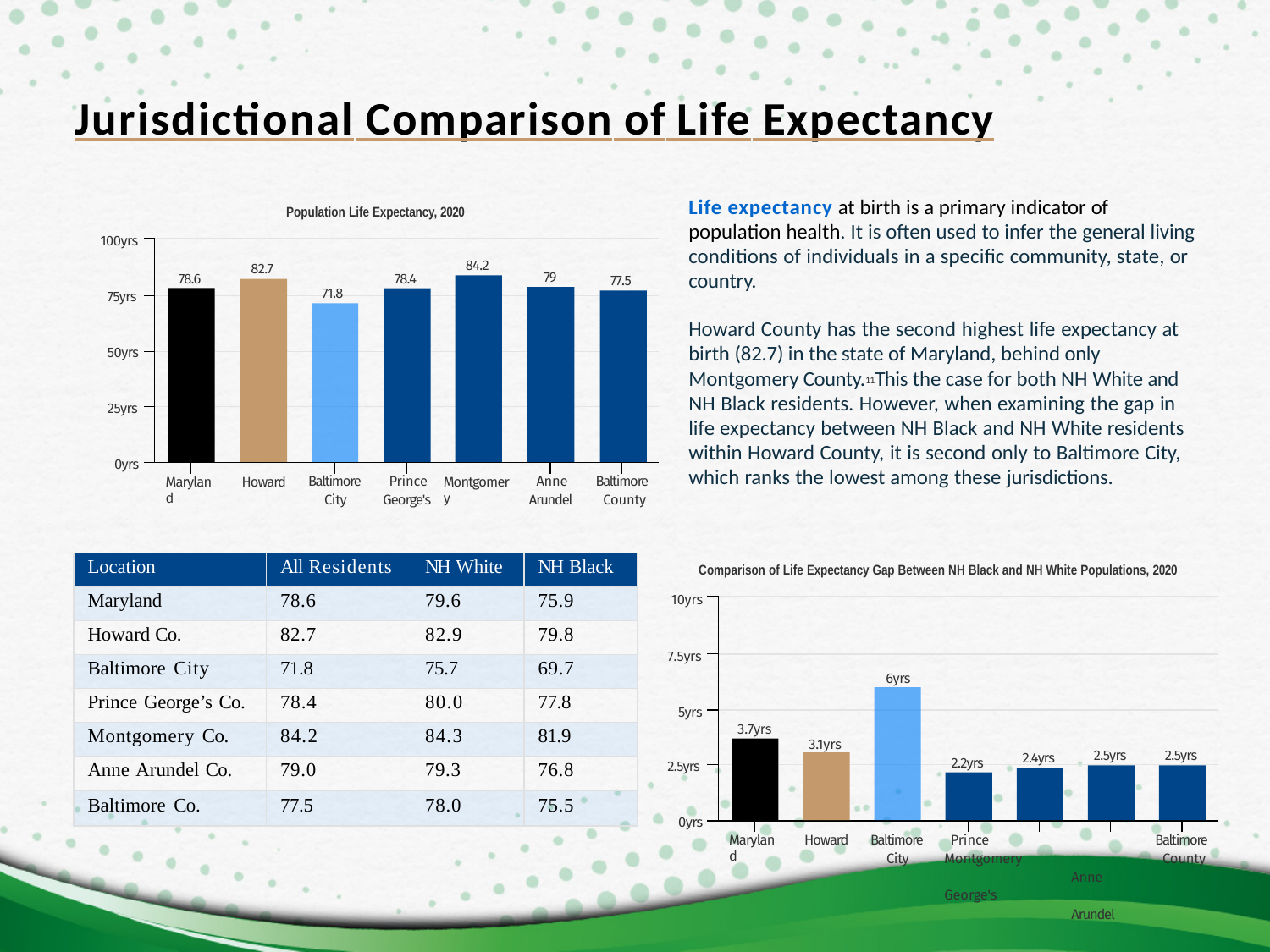

# Jurisdictional Comparison of Life Expectancy
Life expectancy at birth is a primary indicator of population health. It is often used to infer the general living conditions of individuals in a specific community, state, or country.
Population Life Expectancy, 2020
100yrs

84.2
82.7
79
78.6
78.4
77.5
71.8
75yrs
Howard County has the second highest life expectancy at birth (82.7) in the state of Maryland, behind only Montgomery County.11This the case for both NH White and NH Black residents. However, when examining the gap in life expectancy between NH Black and NH White residents within Howard County, it is second only to Baltimore City, which ranks the lowest among these jurisdictions.
50yrs
25yrs
0yrs
Baltimore City
Prince George's
Anne Arundel
Baltimore County
Maryland
Howard
Montgomery
| Location | All Residents | NH White | NH Black |
| --- | --- | --- | --- |
| Maryland | 78.6 | 79.6 | 75.9 |
| Howard Co. | 82.7 | 82.9 | 79.8 |
| Baltimore City | 71.8 | 75.7 | 69.7 |
| Prince George’s Co. | 78.4 | 80.0 | 77.8 |
| Montgomery Co. | 84.2 | 84.3 | 81.9 |
| Anne Arundel Co. | 79.0 | 79.3 | 76.8 |
| Baltimore Co. | 77.5 | 78.0 | 75.5 |
Comparison of Life Expectancy Gap Between NH Black and NH White Populations, 2020
10yrs

7.5yrs
6yrs

5yrs
3.7yrs
3.1yrs

2.5yrs
2.5yrs
2.4yrs
2.2yrs
2.5yrs
0yrs
Baltimore City
Prince	Montgomery		Anne George's		Arundel
Baltimore County
Maryland
Howard
37